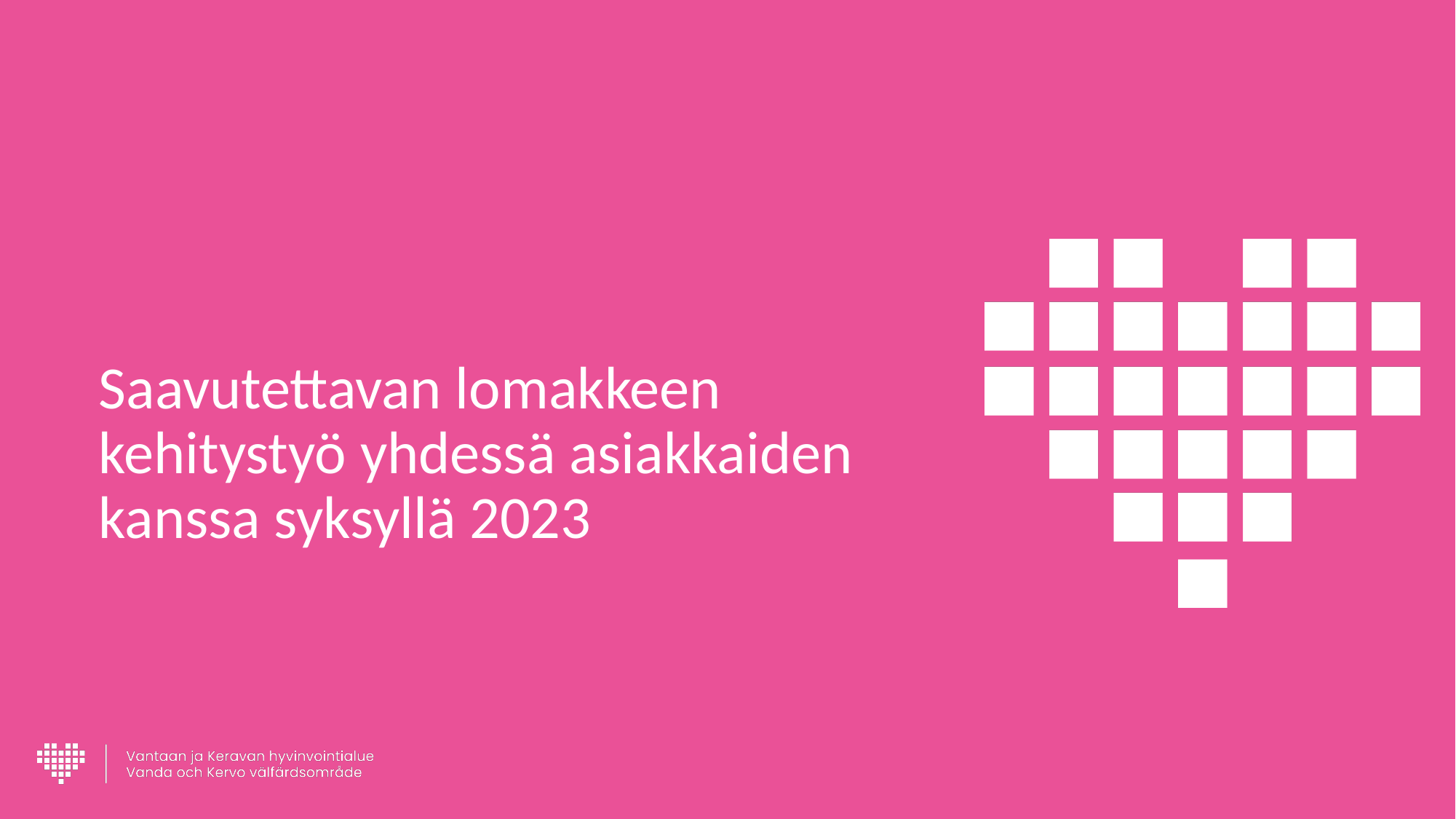

# Saavutettavan lomakkeen kehitystyö yhdessä asiakkaiden kanssa syksyllä 2023